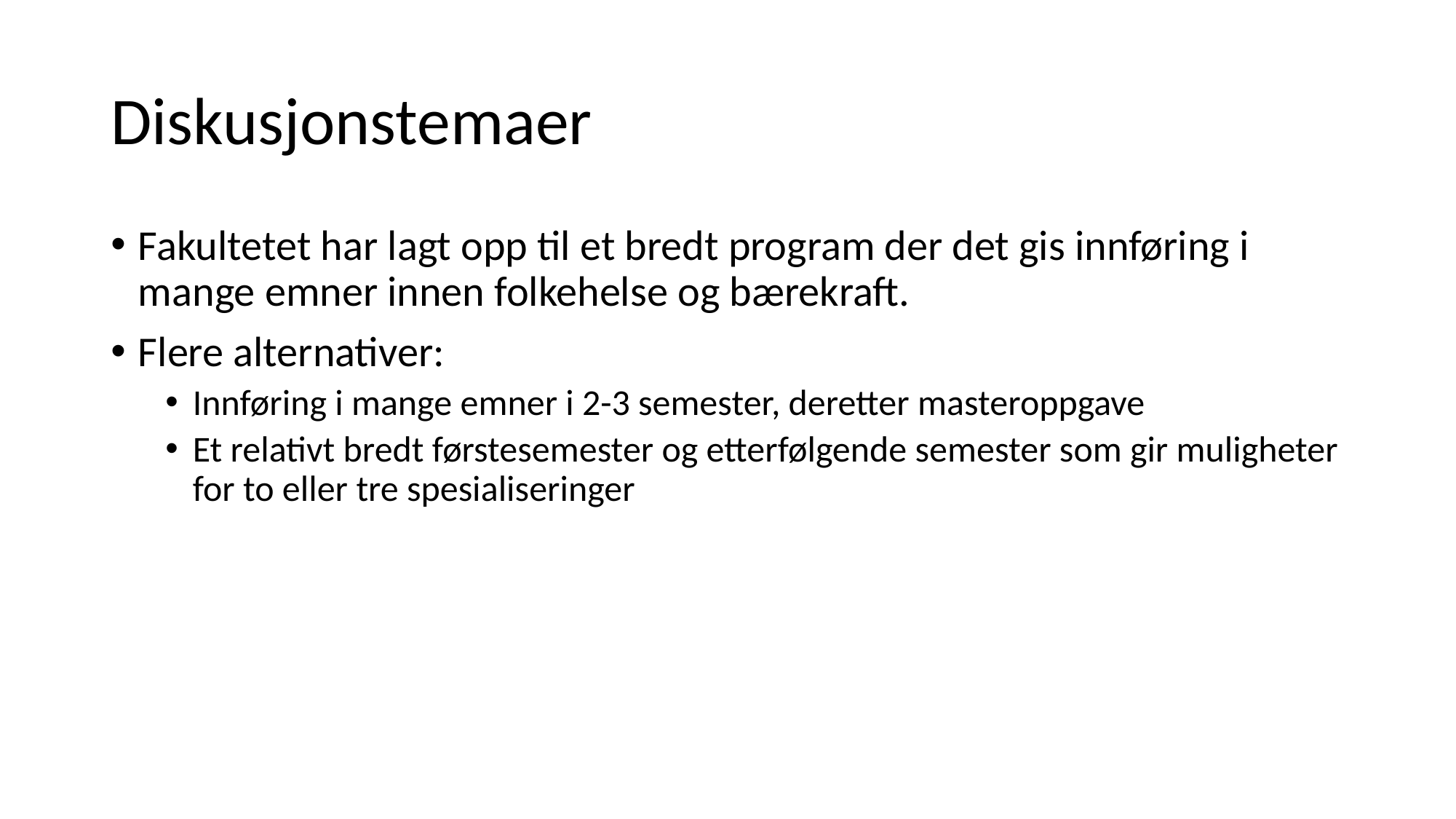

# Diskusjonstemaer
Fakultetet har lagt opp til et bredt program der det gis innføring i mange emner innen folkehelse og bærekraft.
Flere alternativer:
Innføring i mange emner i 2-3 semester, deretter masteroppgave
Et relativt bredt førstesemester og etterfølgende semester som gir muligheter for to eller tre spesialiseringer